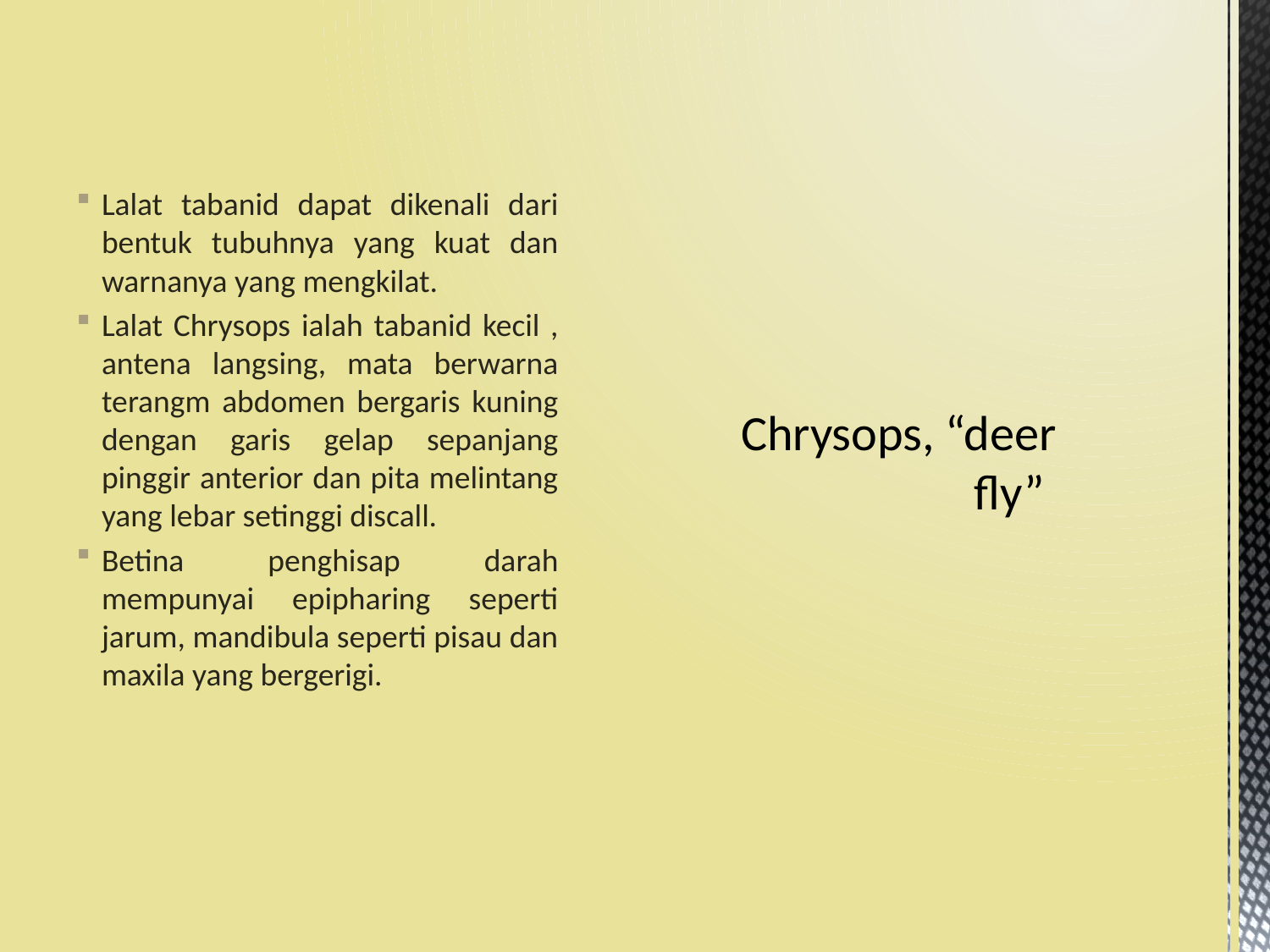

Lalat tabanid dapat dikenali dari bentuk tubuhnya yang kuat dan warnanya yang mengkilat.
Lalat Chrysops ialah tabanid kecil , antena langsing, mata berwarna terangm abdomen bergaris kuning dengan garis gelap sepanjang pinggir anterior dan pita melintang yang lebar setinggi discall.
Betina penghisap darah mempunyai epipharing seperti jarum, mandibula seperti pisau dan maxila yang bergerigi.

# Chrysops, “deer fly”